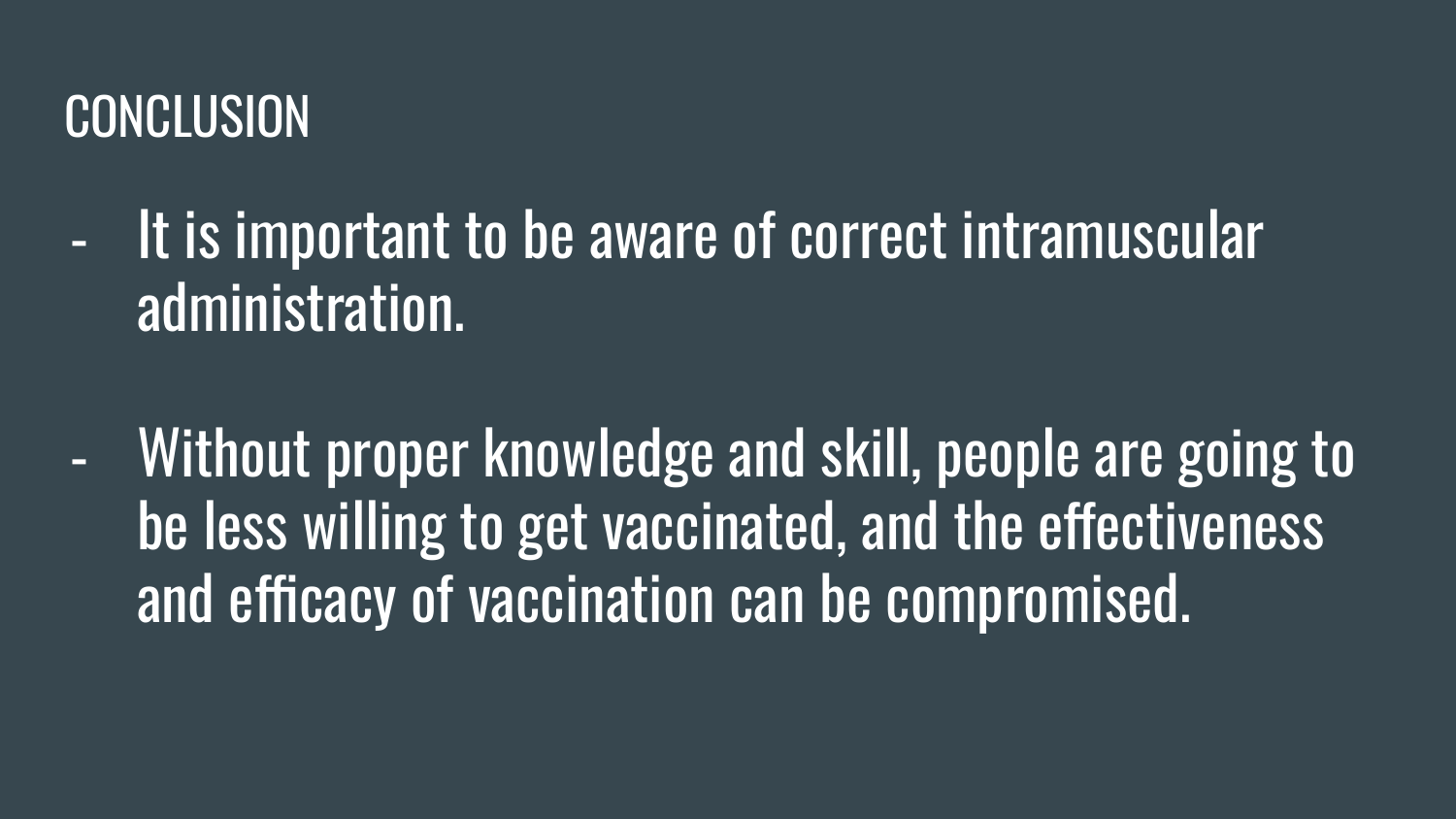

# CONCLUSION
It is important to be aware of correct intramuscular administration.

Without proper knowledge and skill, people are going to be less willing to get vaccinated, and the effectiveness and efficacy of vaccination can be compromised.